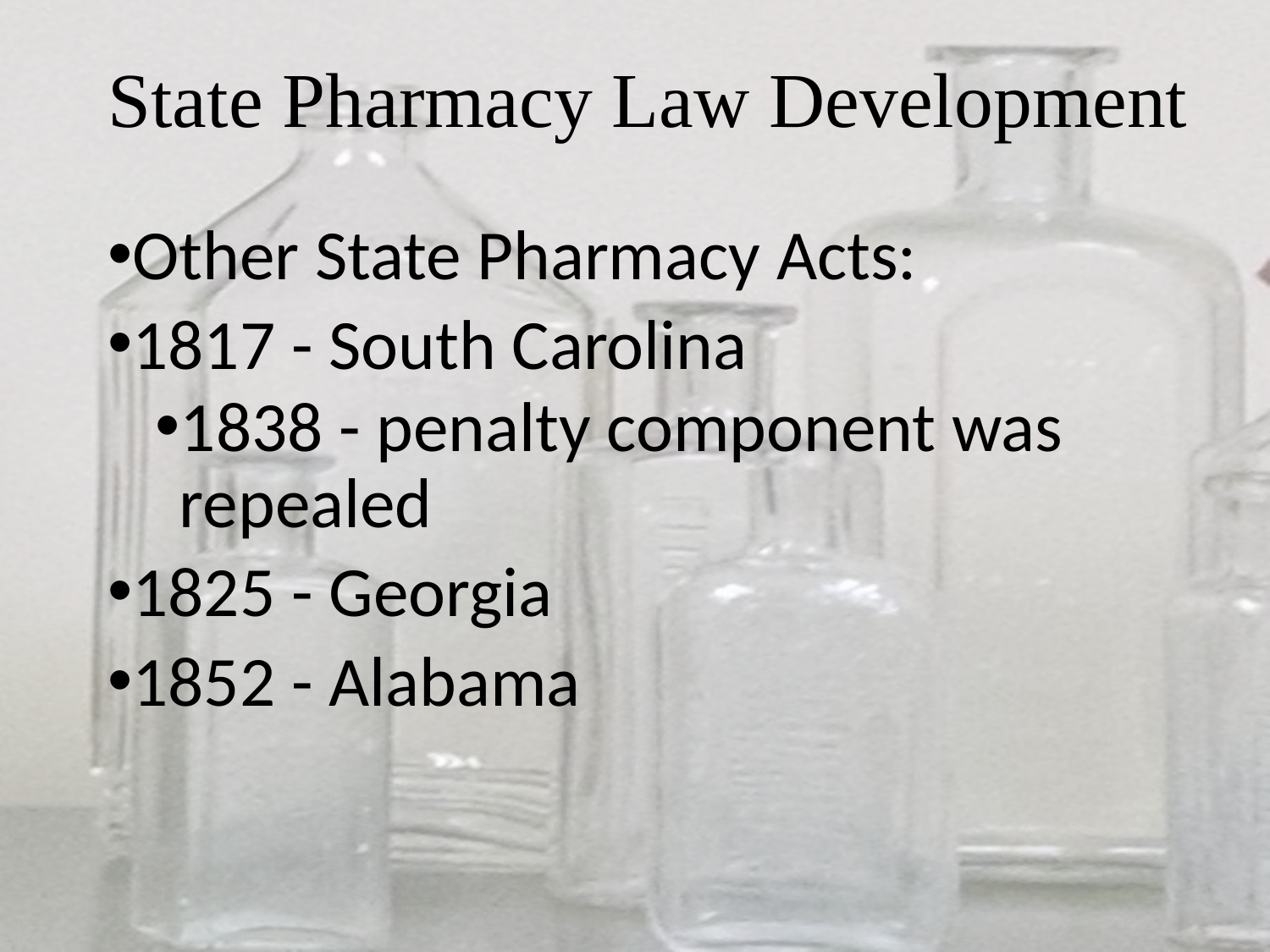

# State Pharmacy Law Development
Other State Pharmacy Acts:
1817 - South Carolina
1838 - penalty component was repealed
1825 - Georgia
1852 - Alabama